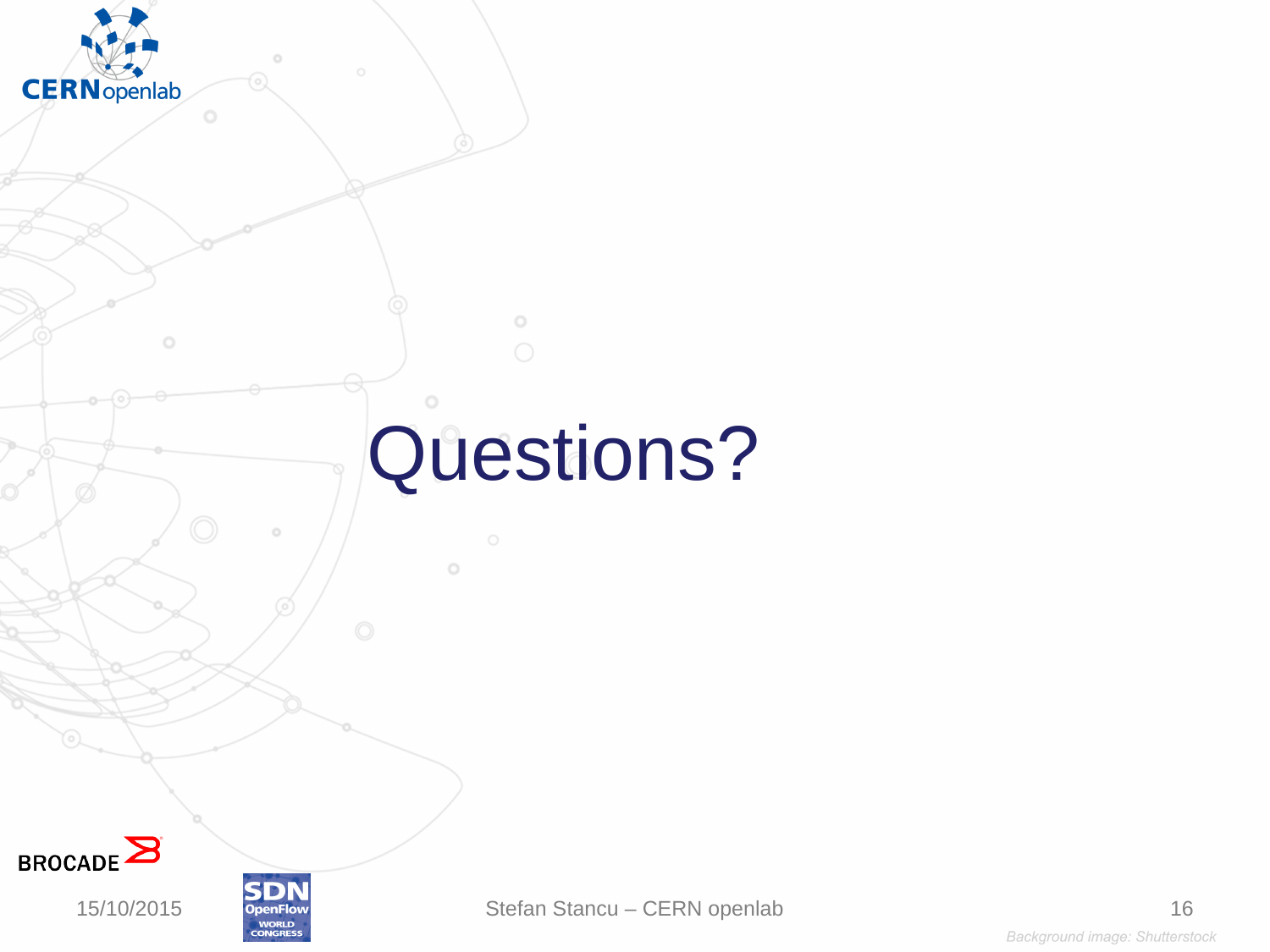

15/10/2015
Stefan Stancu – CERN openlab
16